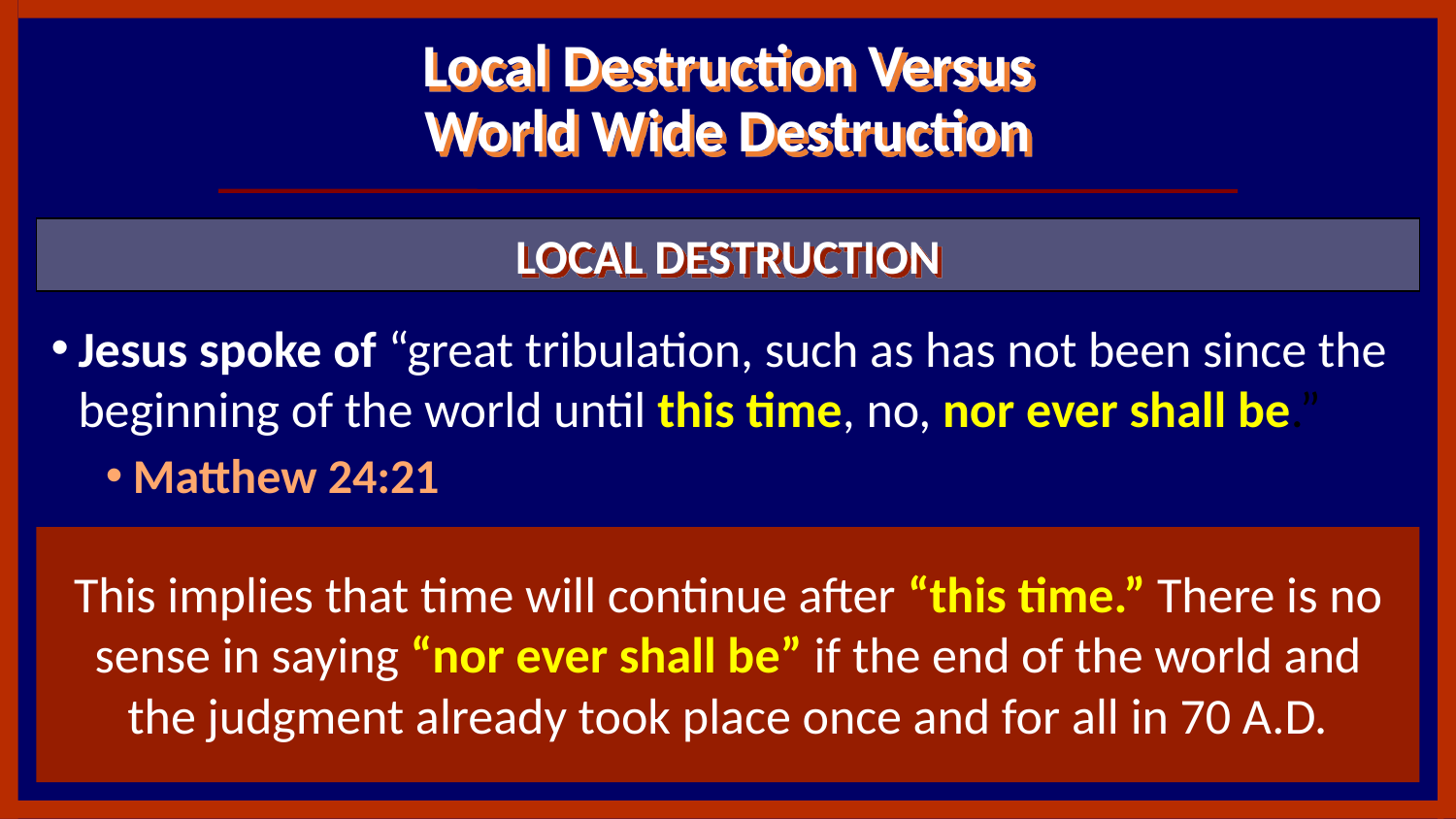

# Local Destruction Versus World Wide Destruction

LOCAL DESTRUCTION
Jesus spoke of “great tribulation, such as has not been since the beginning of the world until this time, no, nor ever shall be.”
Matthew 24:21

This implies that time will continue after “this time.” There is no sense in saying “nor ever shall be” if the end of the world and the judgment already took place once and for all in 70 A.D.